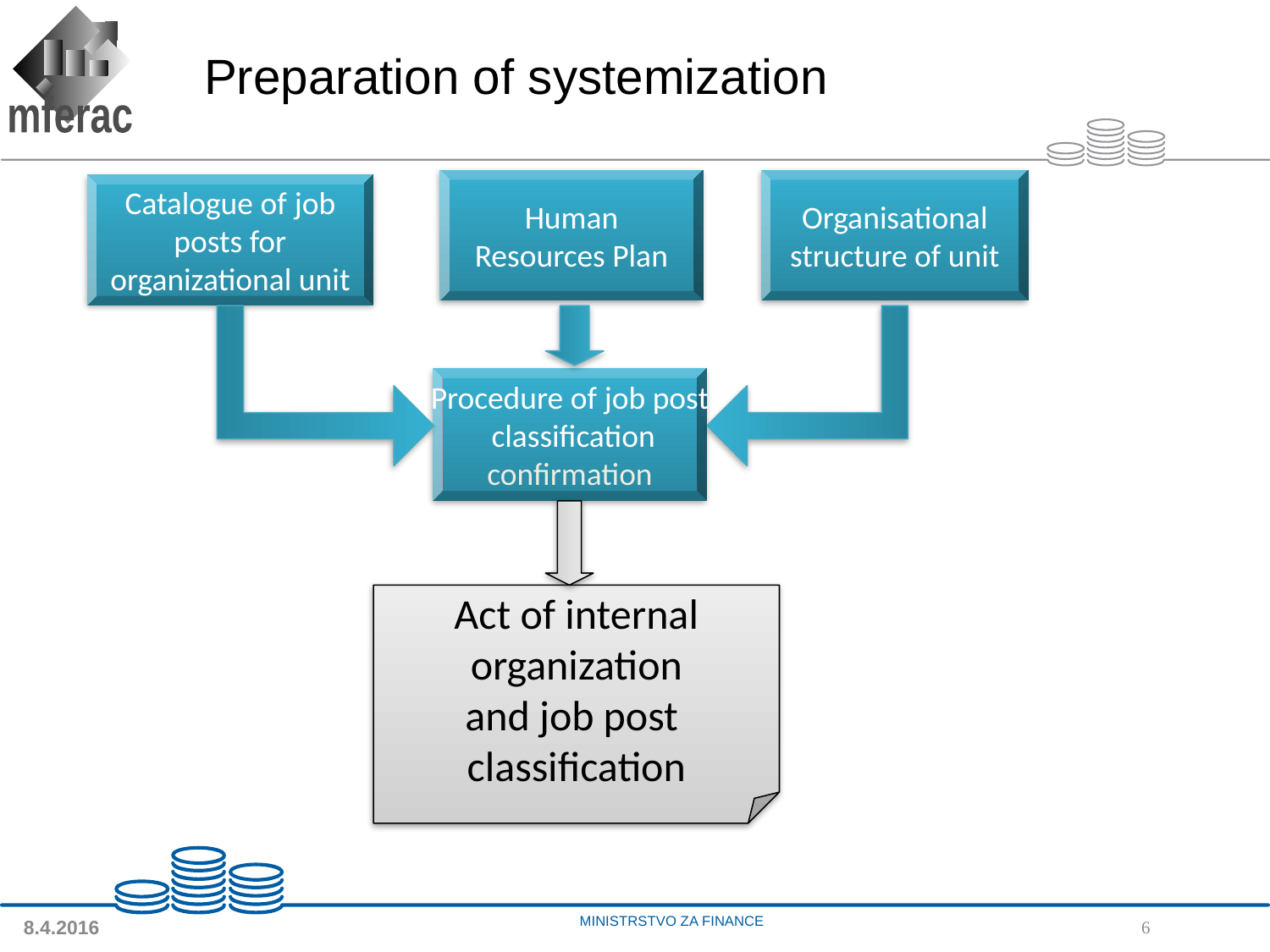

Preparation of systemization
Human Resources Plan
Organisational
structure of unit
Catalogue of job posts for organizational unit

Procedure of job post
 classification
confirmation

Act of internal
organization
and job post
classification